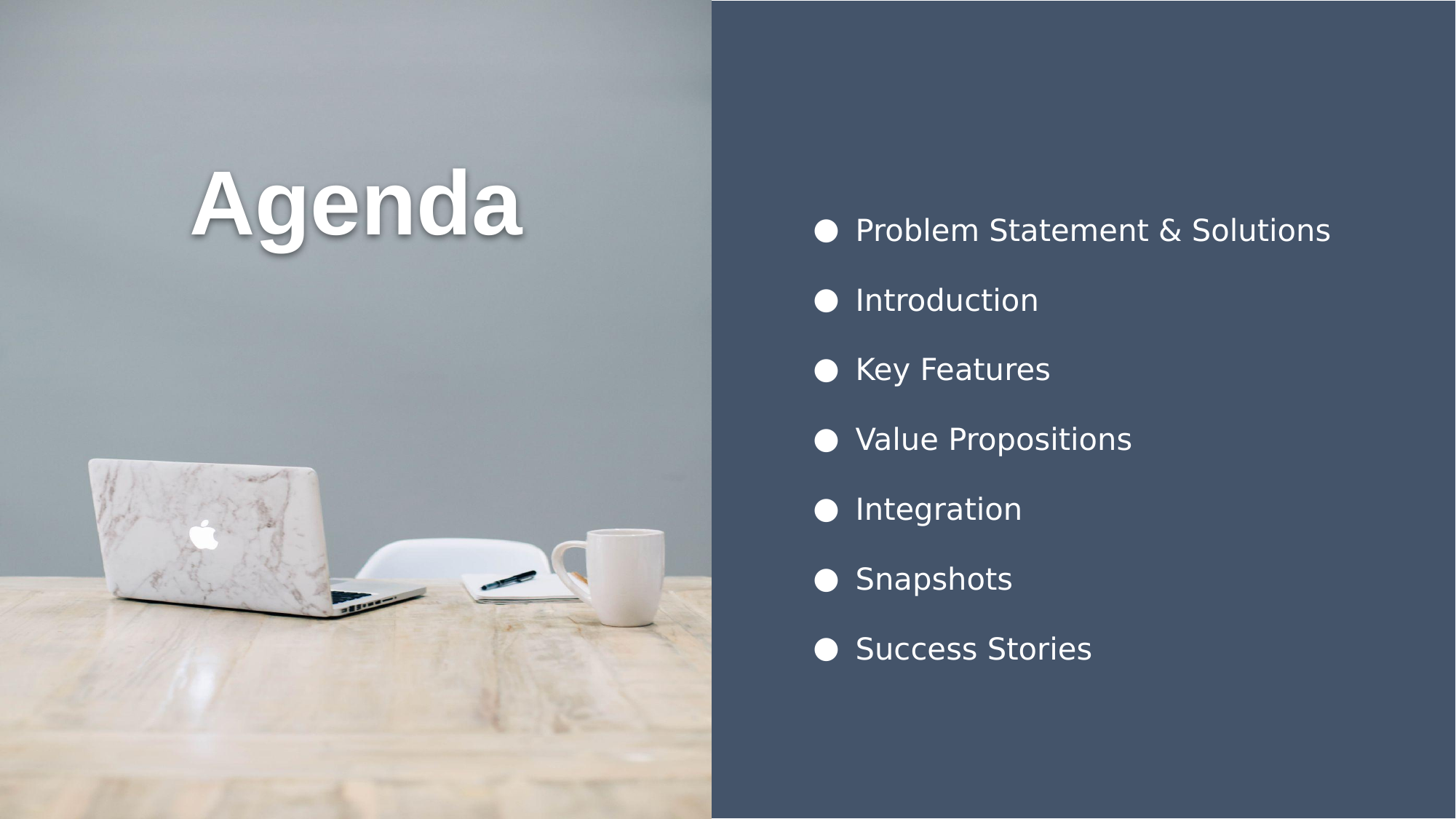

Problem Statement & Solutions
Introduction
Key Features
Value Propositions
Integration
Snapshots
Success Stories